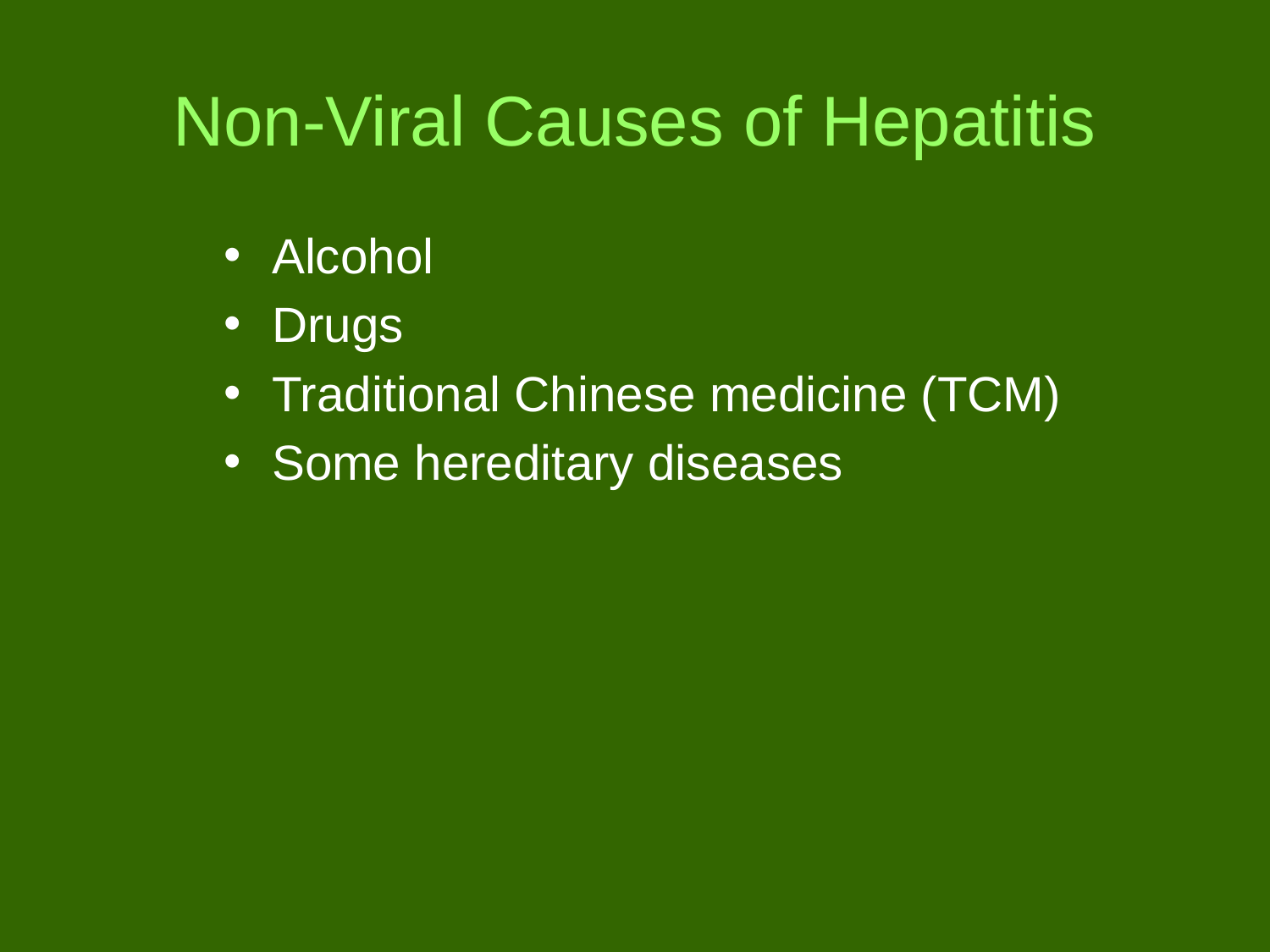

# Non-Viral Causes of Hepatitis
Alcohol
Drugs
Traditional Chinese medicine (TCM)
Some hereditary diseases